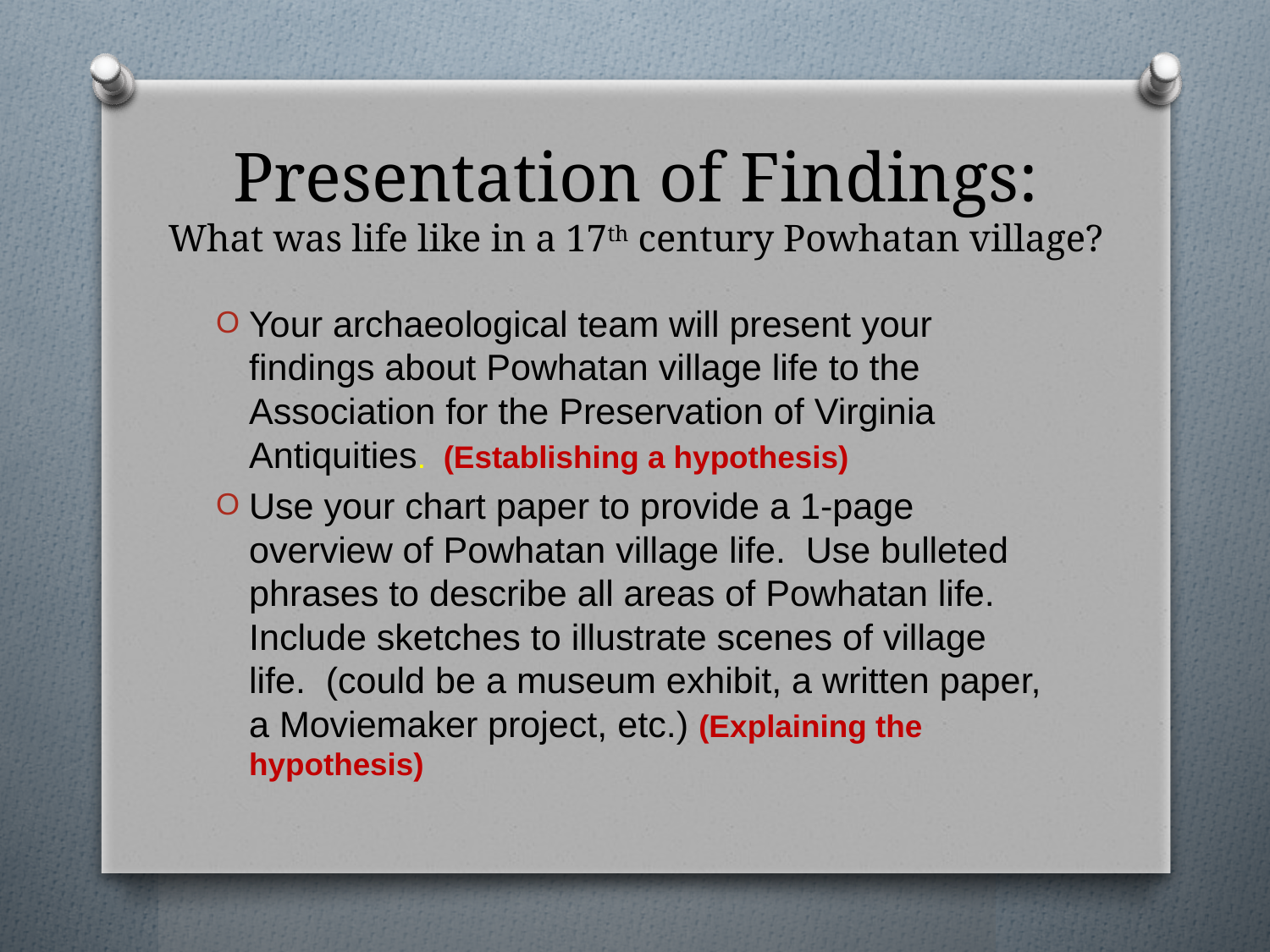

# Presentation of Findings: What was life like in a 17th century Powhatan village?
Your archaeological team will present your findings about Powhatan village life to the  Association for the Preservation of Virginia Antiquities.  (Establishing a hypothesis)
Use your chart paper to provide a 1-page overview of Powhatan village life.  Use bulleted phrases to describe all areas of Powhatan life. Include sketches to illustrate scenes of village life.  (could be a museum exhibit, a written paper, a Moviemaker project, etc.) (Explaining the hypothesis)